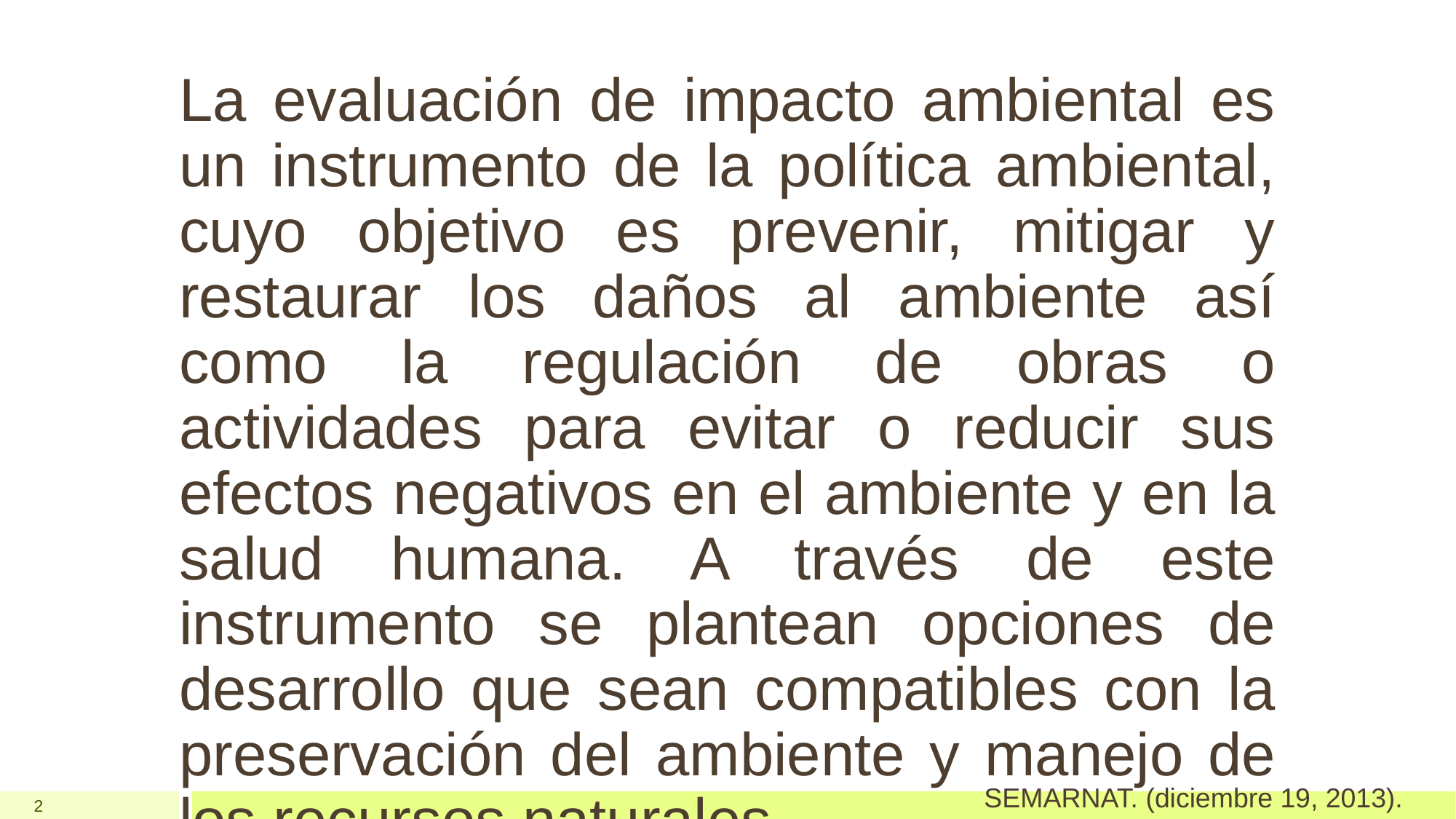

La evaluación de impacto ambiental es un instrumento de la política ambiental, cuyo objetivo es prevenir, mitigar y restaurar los daños al ambiente así como la regulación de obras o actividades para evitar o reducir sus efectos negativos en el ambiente y en la salud humana. A través de este instrumento se plantean opciones de desarrollo que sean compatibles con la preservación del ambiente y manejo de los recursos naturales.
SEMARNAT. (diciembre 19, 2013).
2